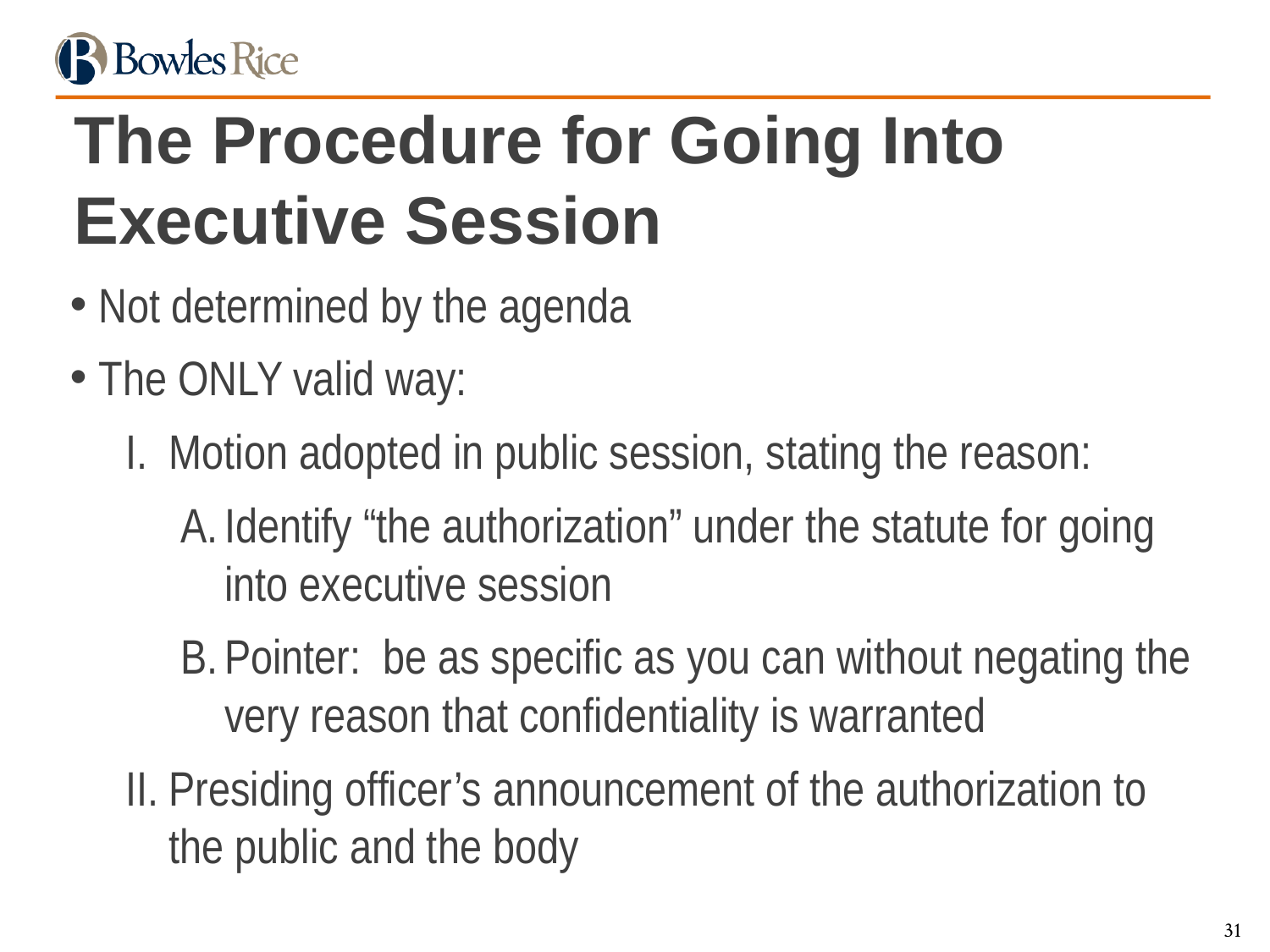

# The Procedure for Going Into Executive Session
Not determined by the agenda
The ONLY valid way:
Motion adopted in public session, stating the reason:
Identify “the authorization” under the statute for going into executive session
Pointer:  be as specific as you can without negating the very reason that confidentiality is warranted
Presiding officer’s announcement of the authorization to the public and the body

31